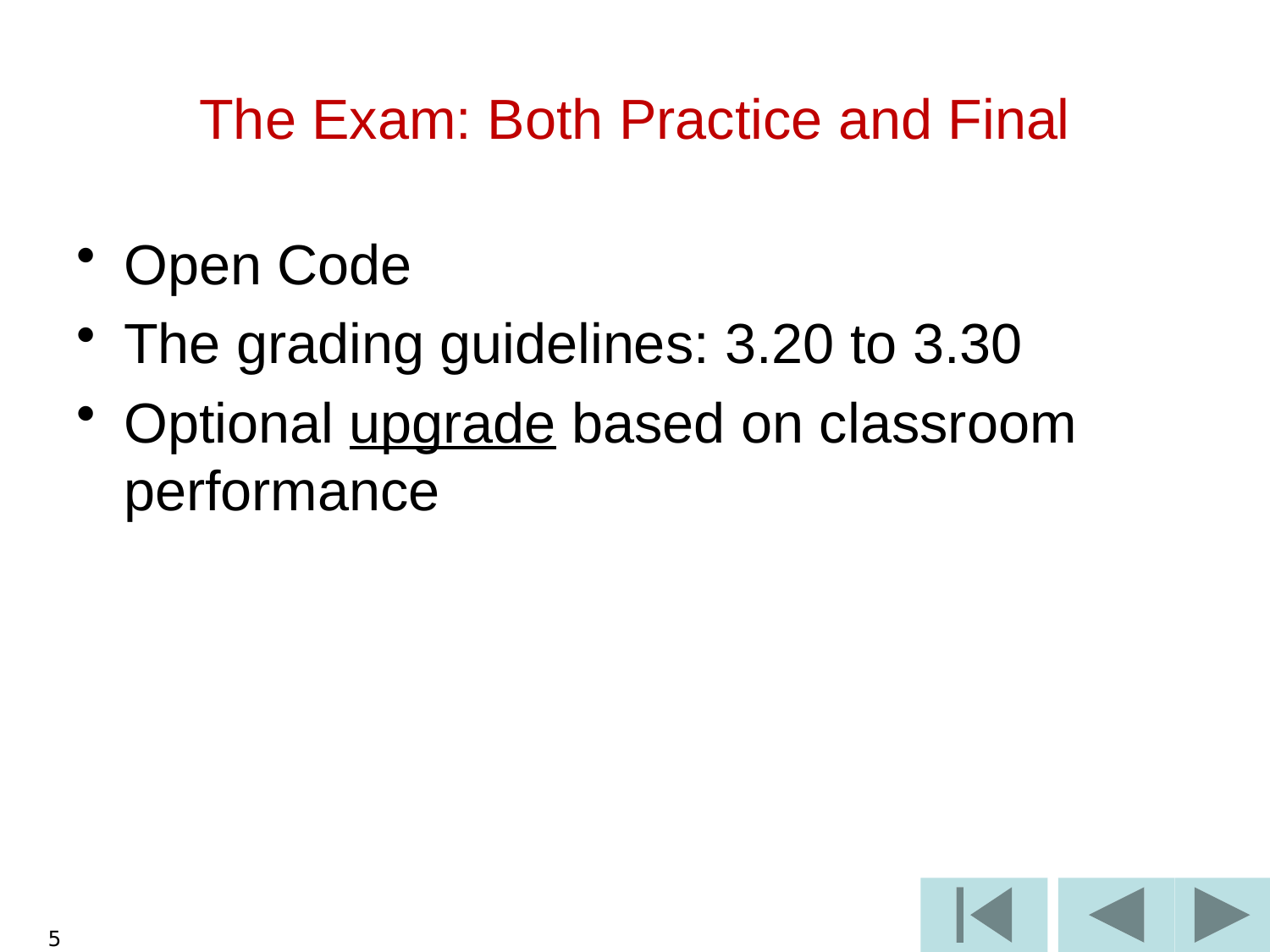

# The Exam: Both Practice and Final
Open Code
The grading guidelines: 3.20 to 3.30
Optional upgrade based on classroom performance

5